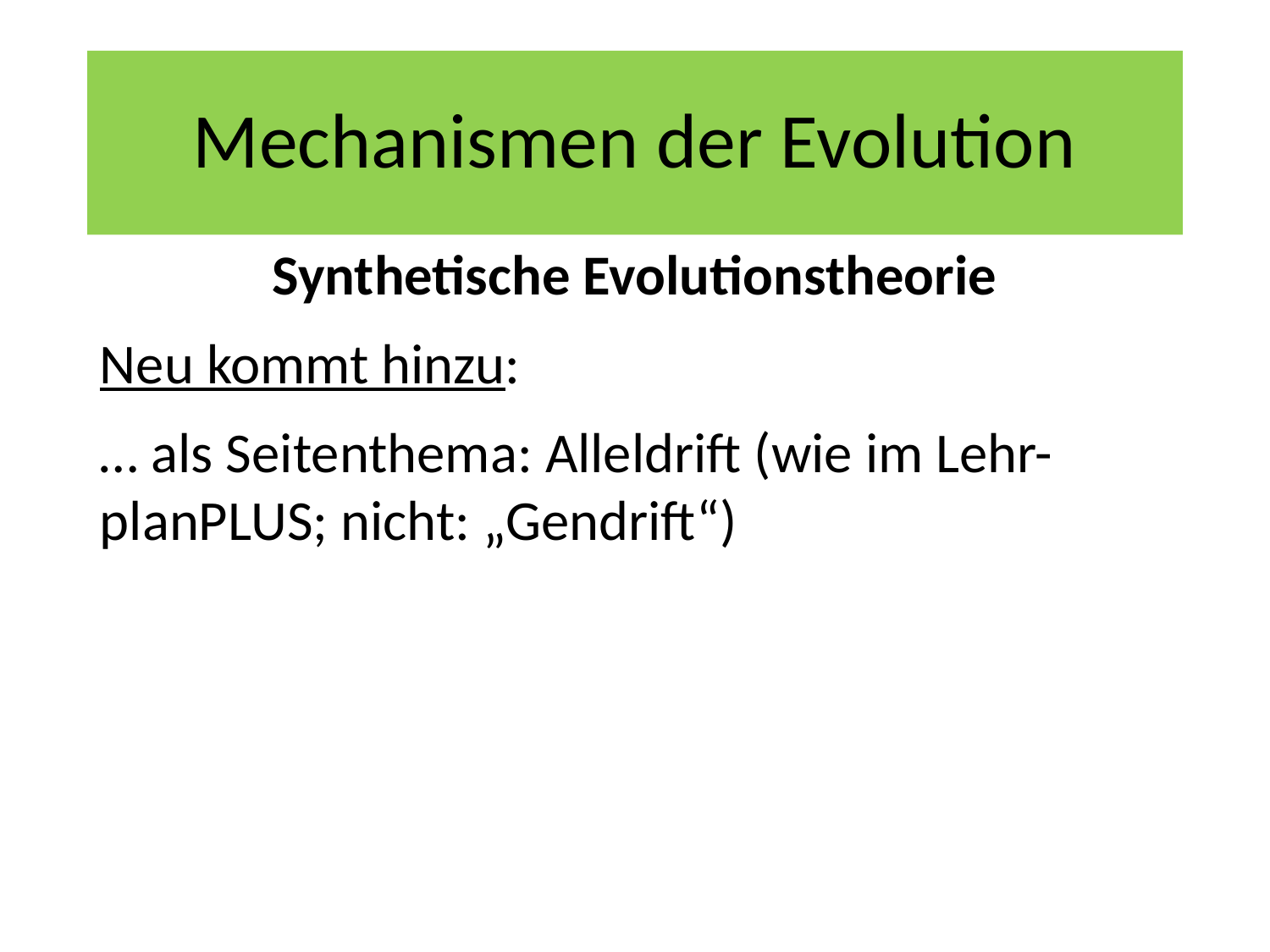

# Mechanismen der Evolution

Synthetische Evolutionstheorie
Neu kommt hinzu:
… als Seitenthema: Alleldrift (wie im Lehr-planPLUS; nicht: „Gendrift“)